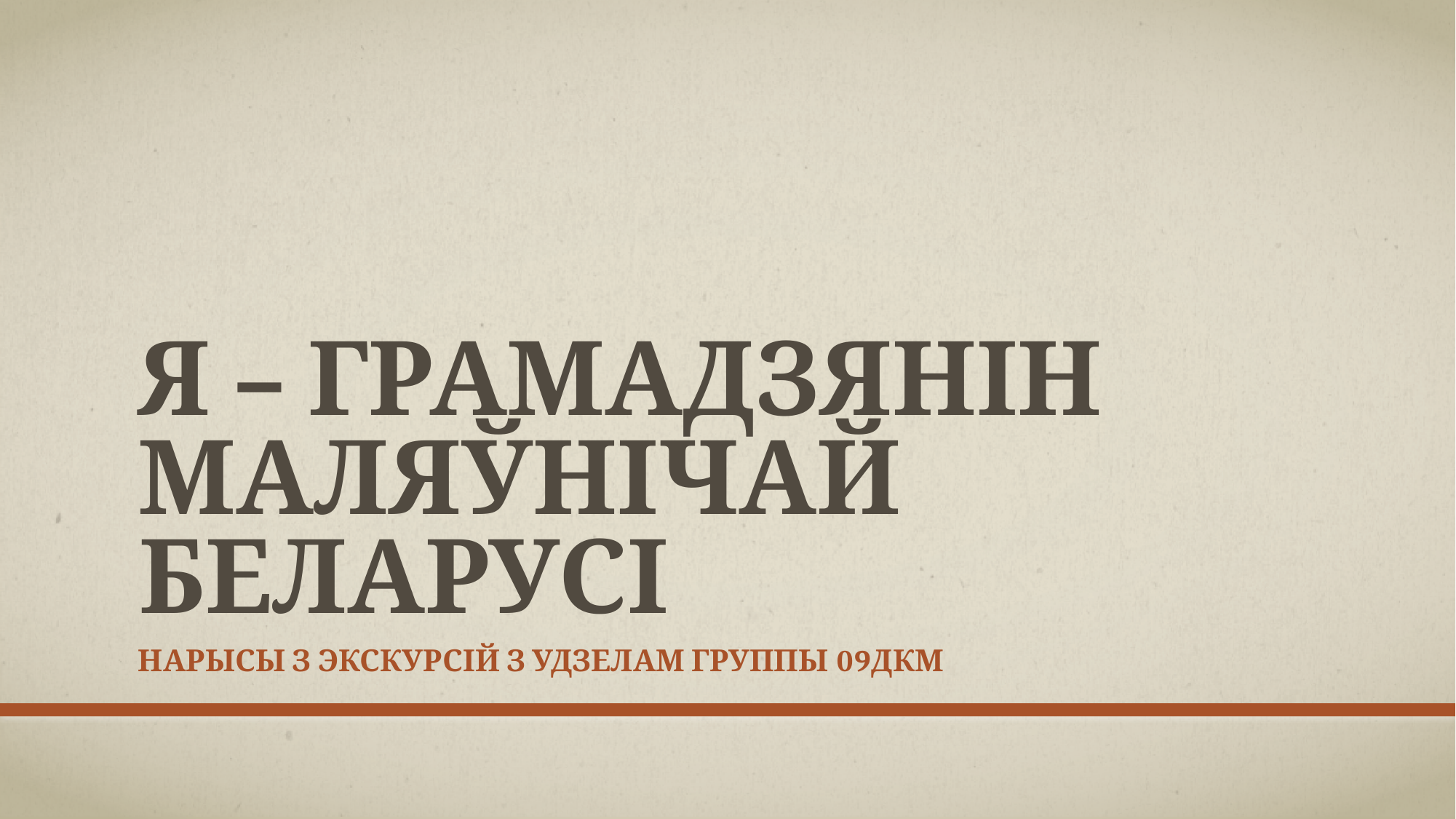

# Я – грамадзянін маляўнічай беларусі
Нарысы з экскурсій з удзелам группы 09Дкм